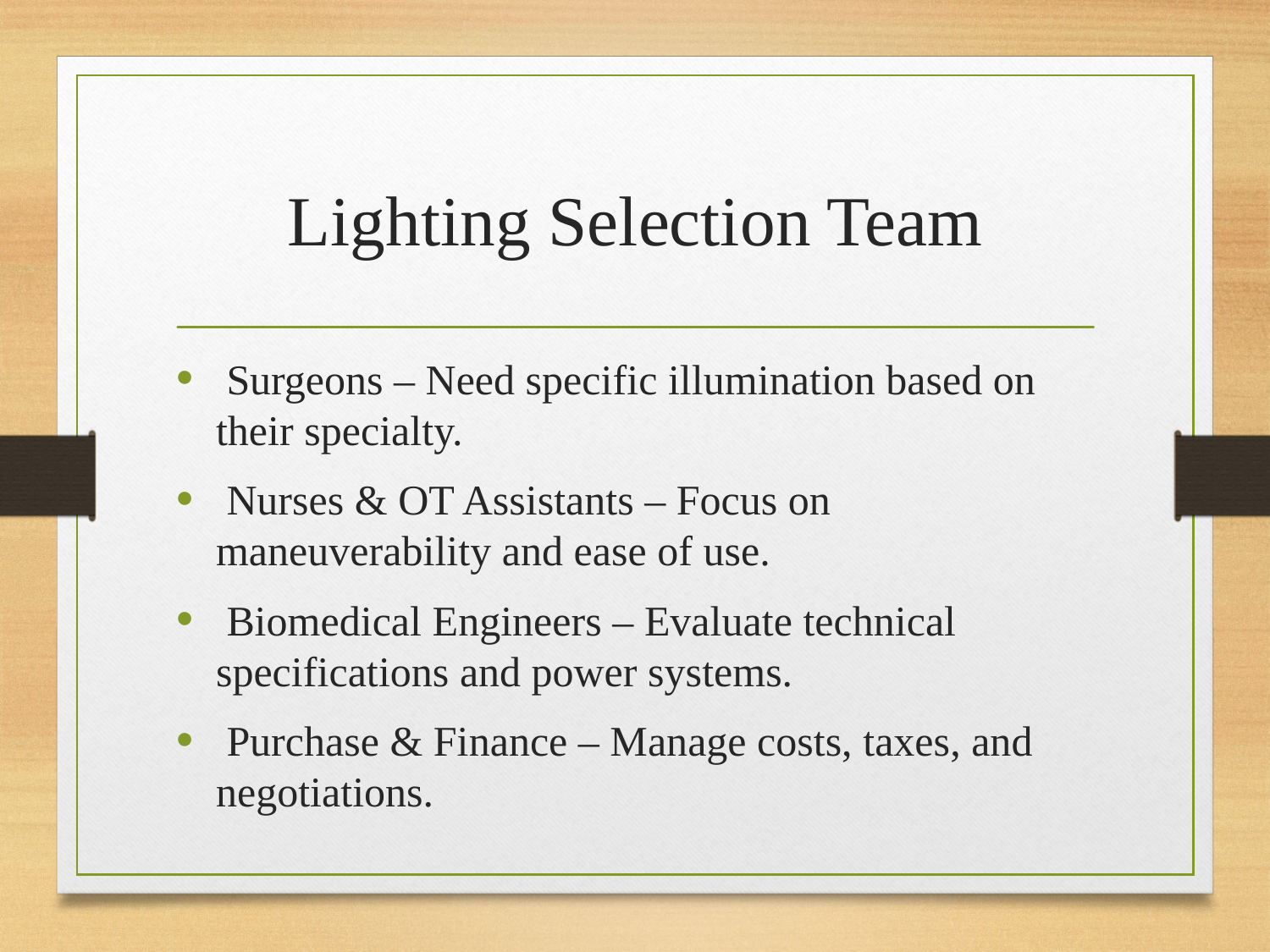

# Lighting Selection Team
 Surgeons – Need specific illumination based on their specialty.
 Nurses & OT Assistants – Focus on maneuverability and ease of use.
 Biomedical Engineers – Evaluate technical specifications and power systems.
 Purchase & Finance – Manage costs, taxes, and negotiations.